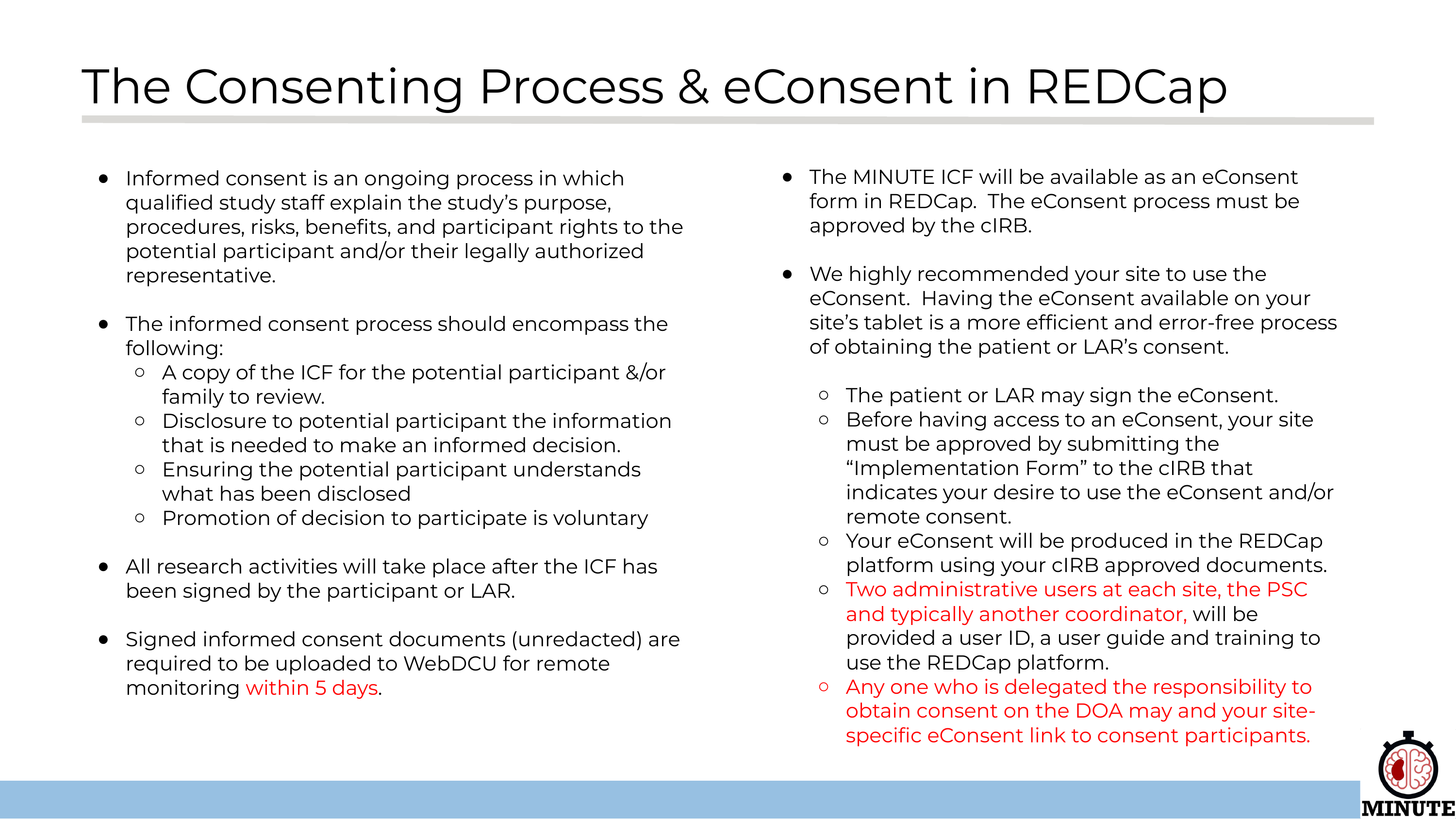

The Consenting Process & eConsent in REDCap
The MINUTE ICF will be available as an eConsent form in REDCap.  The eConsent process must be approved by the cIRB.

We highly recommended your site to use the eConsent.  Having the eConsent available on your site’s tablet is a more efficient and error-free process of obtaining the patient or LAR’s consent.

The patient or LAR may sign the eConsent.
Before having access to an eConsent, your site must be approved by submitting the “Implementation Form” to the cIRB that indicates your desire to use the eConsent and/or remote consent.
Your eConsent will be produced in the REDCap platform using your cIRB approved documents.
Two administrative users at each site, the PSC and typically another coordinator, will be provided a user ID, a user guide and training to use the REDCap platform.
Any one who is delegated the responsibility to obtain consent on the DOA may and your site-specific eConsent link to consent participants.
Informed consent is an ongoing process in which qualified study staff explain the study’s purpose, procedures, risks, benefits, and participant rights to the potential participant and/or their legally authorized representative.

The informed consent process should encompass the following:
A copy of the ICF for the potential participant &/or family to review.
Disclosure to potential participant the information that is needed to make an informed decision.
Ensuring the potential participant understands what has been disclosed
Promotion of decision to participate is voluntary

All research activities will take place after the ICF has been signed by the participant or LAR.

Signed informed consent documents (unredacted) are required to be uploaded to WebDCU for remote monitoring within 5 days.